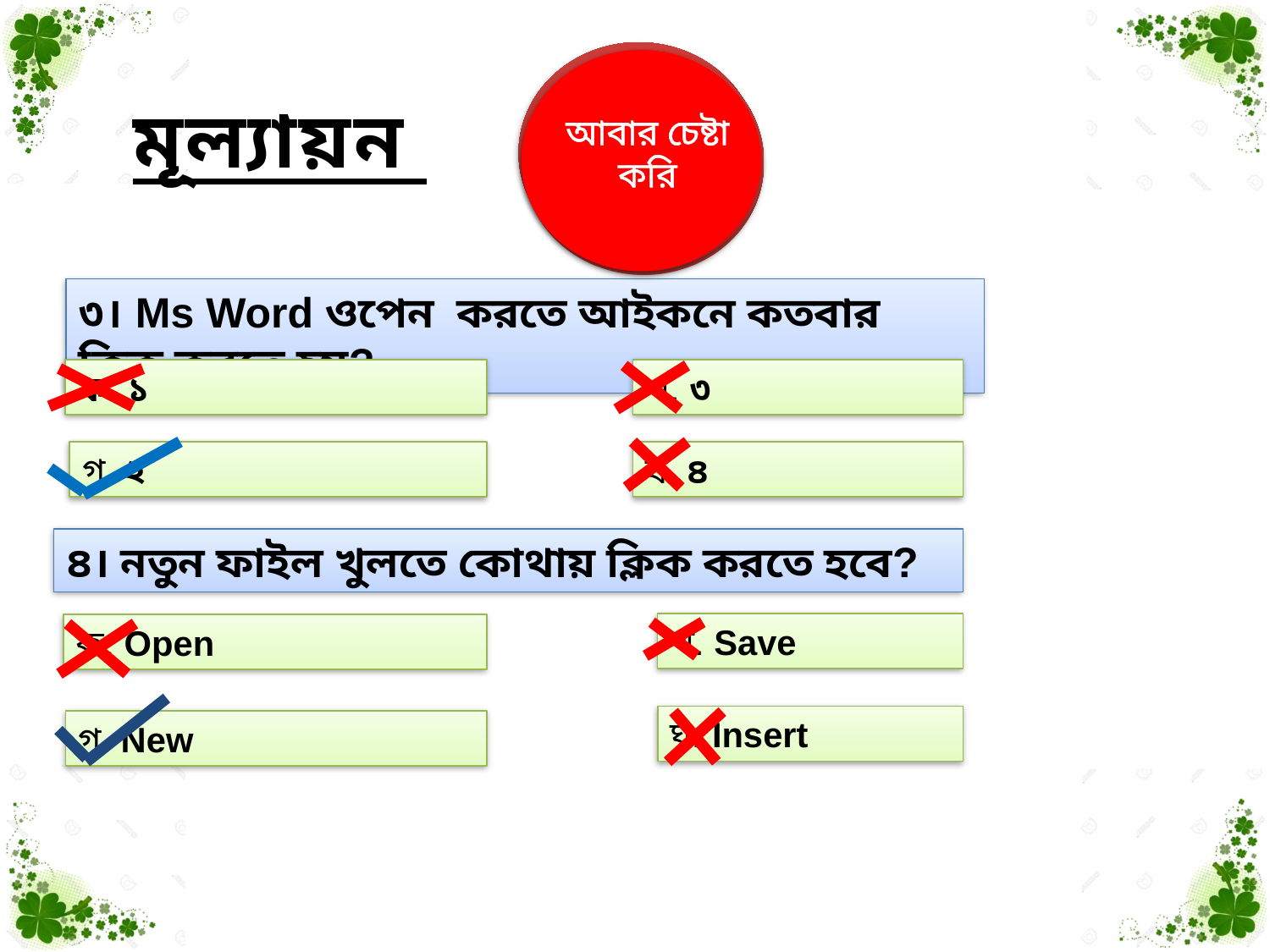

উত্তর সঠিক
 হয়েছে

আবার চেষ্টা
করি

উত্তর সঠিক
 হয়েছে

আবার চেষ্টা
করি
মূল্যায়ন
৩। Ms Word ওপেন  করতে আইকনে কতবার ক্লিক করতে হয়?
ক. ১
খ. ৩
ঘ. ৪
গ. ২
৪। নতুন ফাইল খুলতে কোথায় ক্লিক করতে হবে?
খ. Save
ক. Open
ঘ. Insert
গ. New